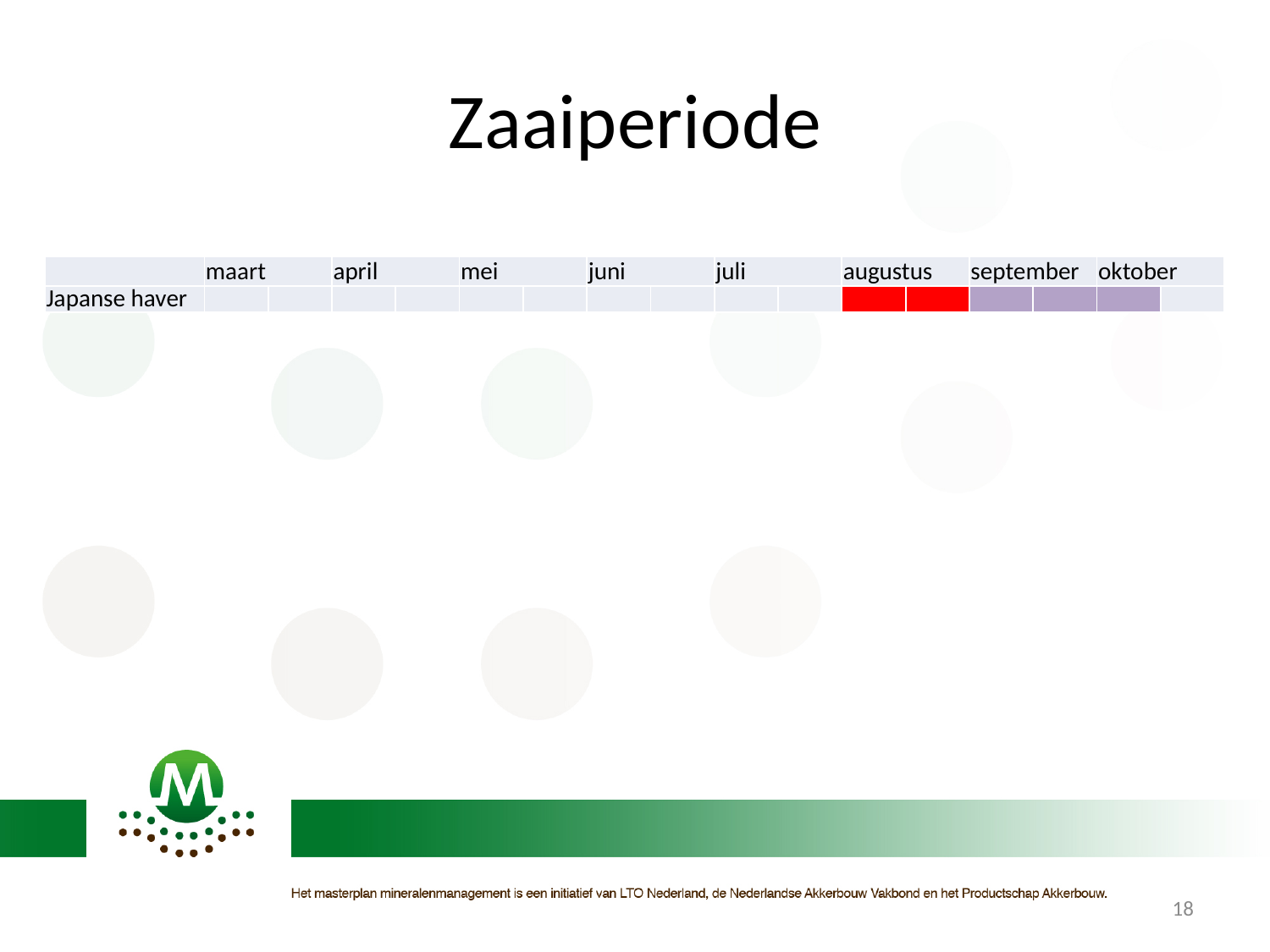

# Zaaiperiode
|  | maart |  | april |  | mei |  | juni |  | juli |  | augustus |  | september |  | oktober |  |
| --- | --- | --- | --- | --- | --- | --- | --- | --- | --- | --- | --- | --- | --- | --- | --- | --- |
| Japanse haver |  |  |  |  |  |  |  |  |  |  |  |  |  |  |  |  |
18